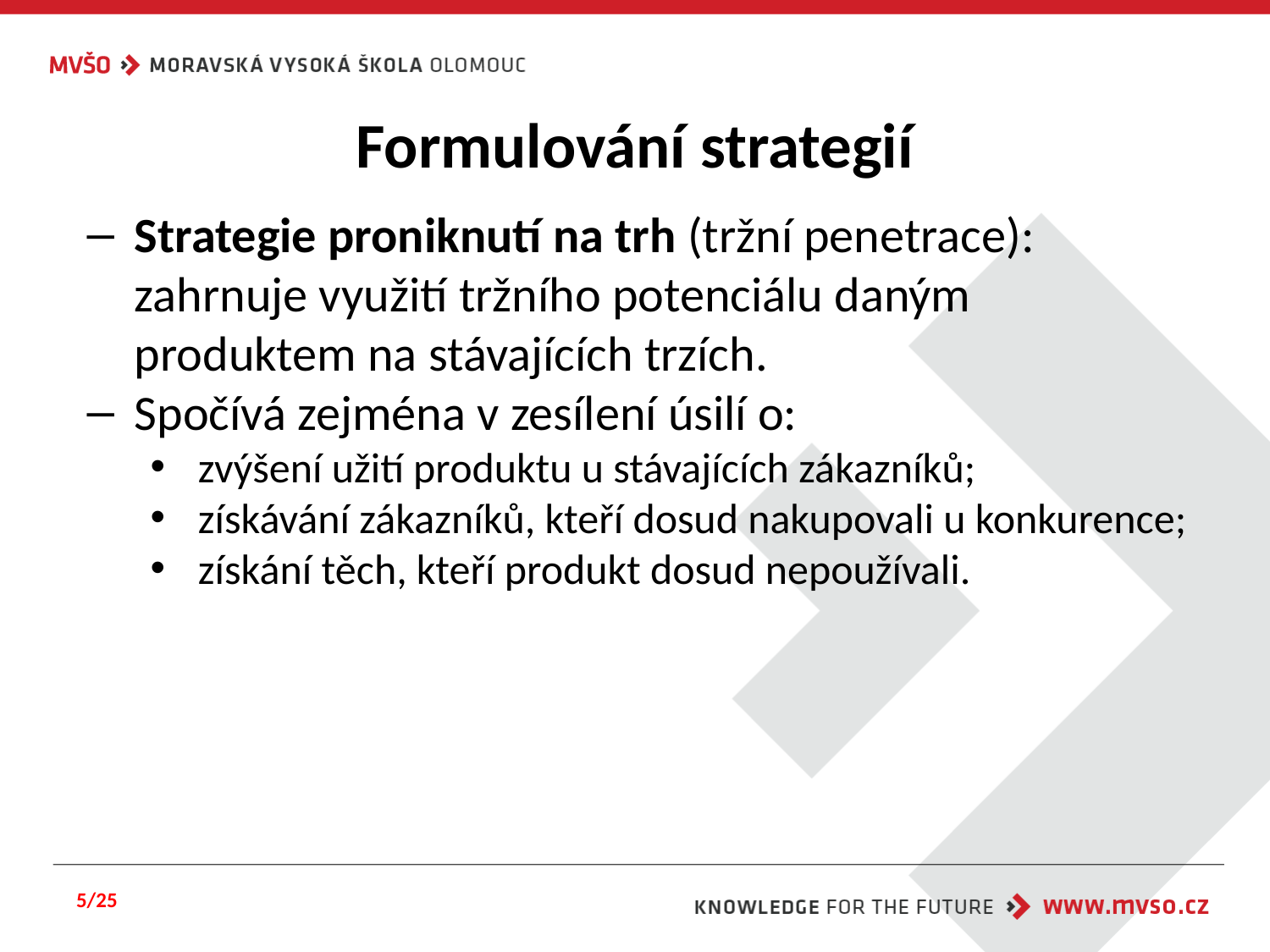

# Formulování strategií
Strategie proniknutí na trh (tržní penetrace): zahrnuje využití tržního potenciálu daným produktem na stávajících trzích.
Spočívá zejména v zesílení úsilí o:
zvýšení užití produktu u stávajících zákazníků;
získávání zákazníků, kteří dosud nakupovali u konkurence;
získání těch, kteří produkt dosud nepoužívali.
5/25